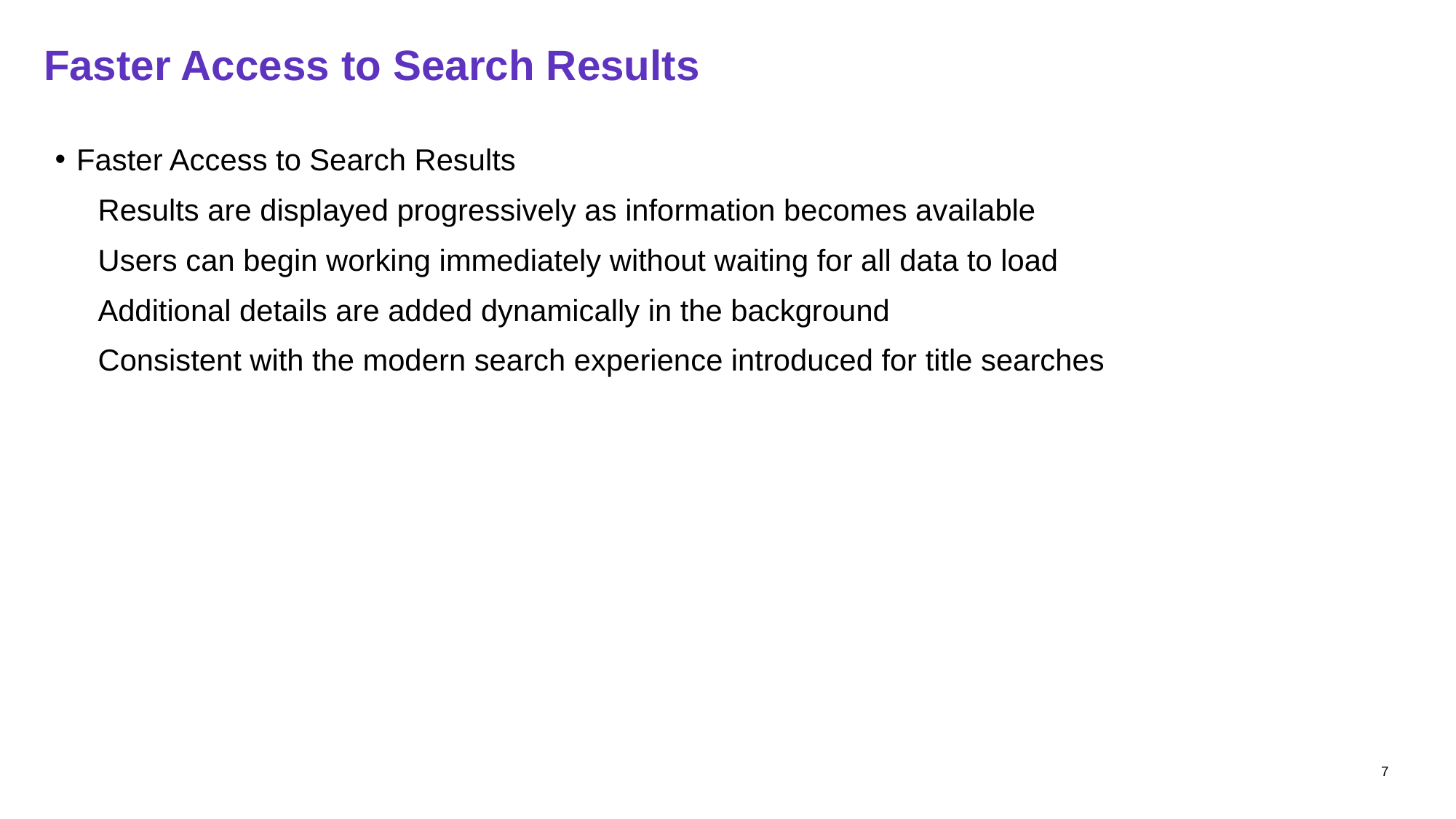

# Faster Access to Search Results
Faster Access to Search Results
Results are displayed progressively as information becomes available
Users can begin working immediately without waiting for all data to load
Additional details are added dynamically in the background
Consistent with the modern search experience introduced for title searches
7